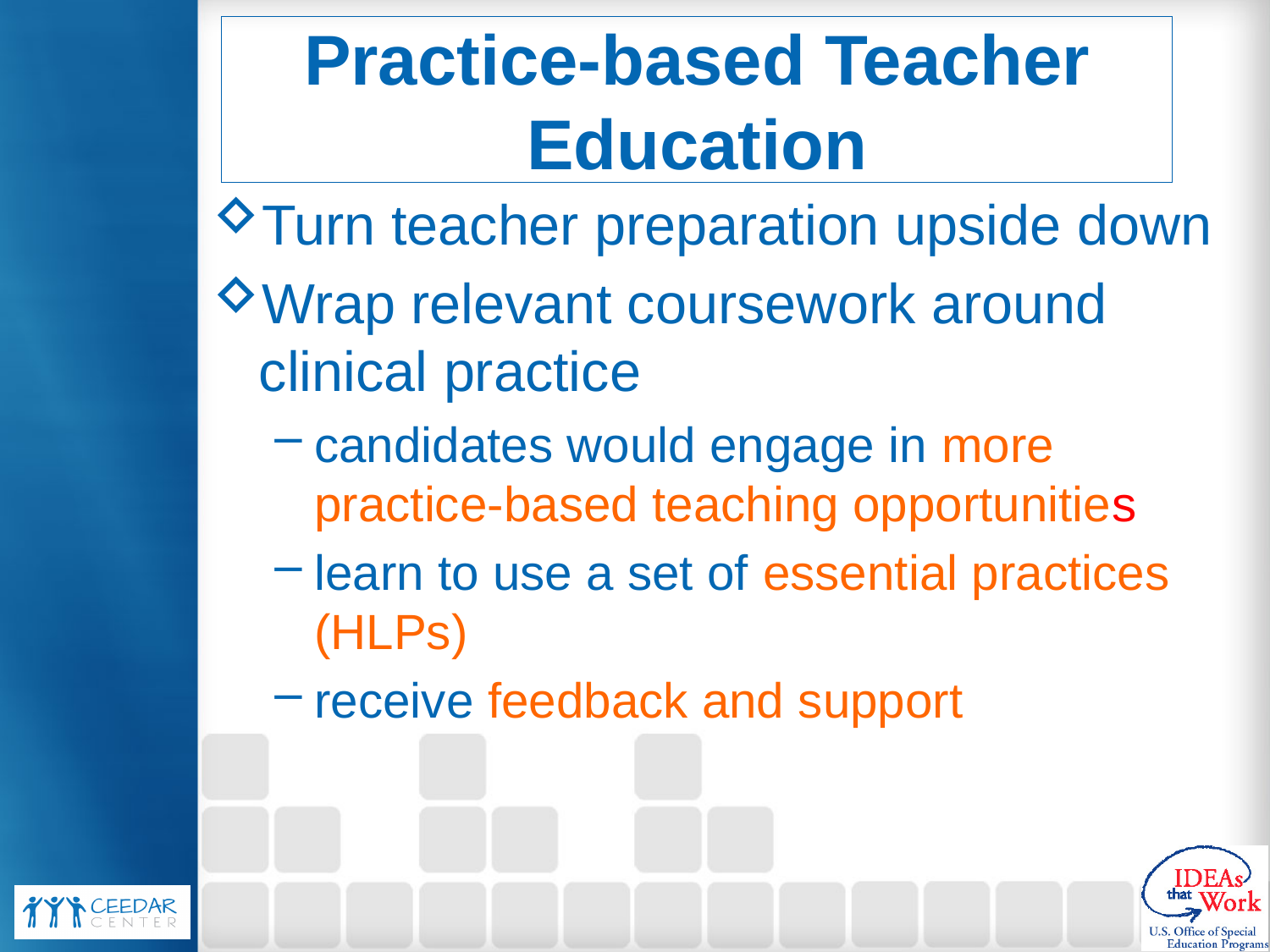

# Practice-based Teacher Education
Turn teacher preparation upside down
Wrap relevant coursework around clinical practice
candidates would engage in more practice-based teaching opportunities
learn to use a set of essential practices (HLPs)
receive feedback and support